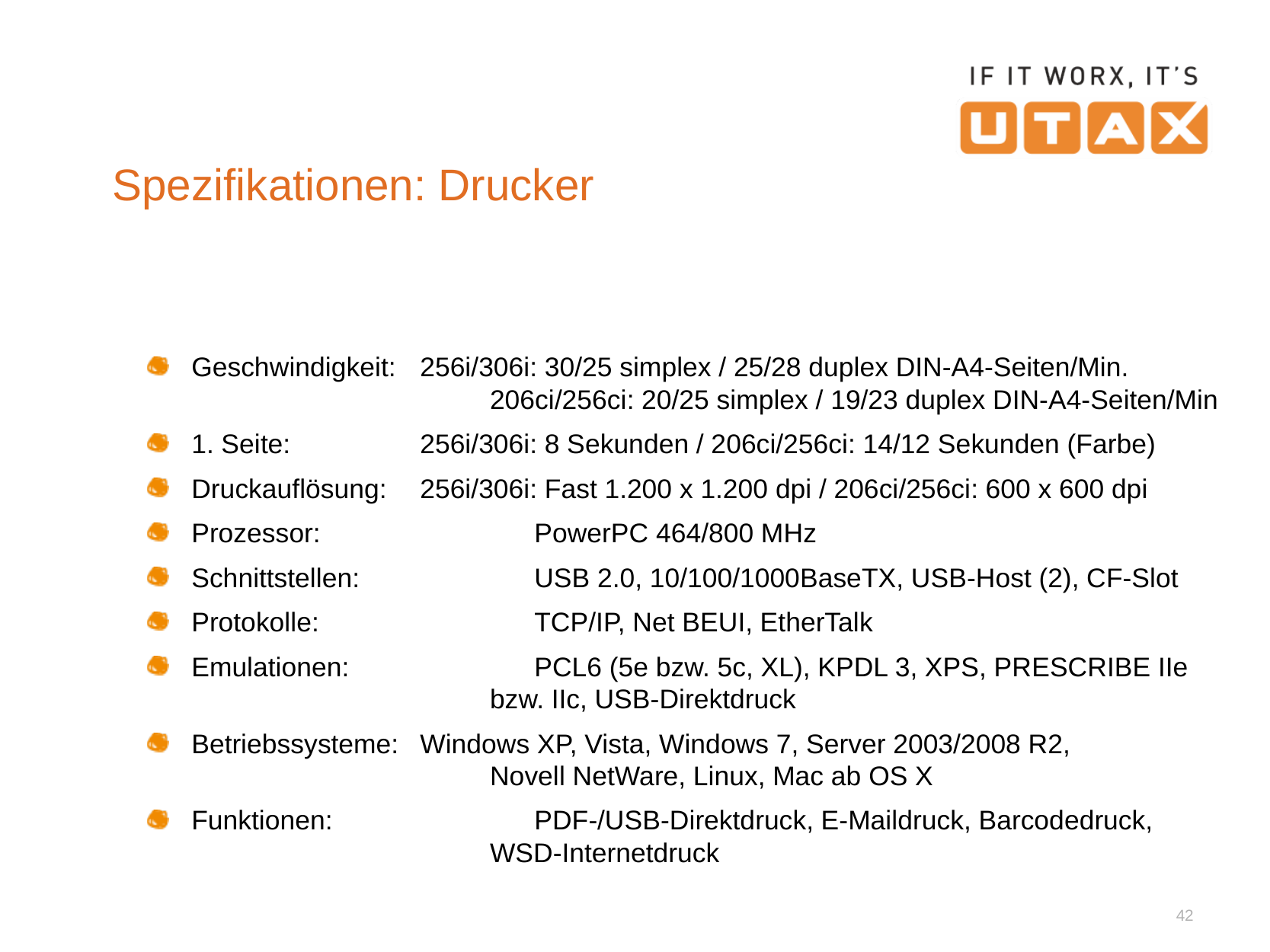

# Spezifikationen: Drucker
Geschwindigkeit:	256i/306i: 30/25 simplex / 25/28 duplex DIN-A4-Seiten/Min.
			206ci/256ci: 20/25 simplex / 19/23 duplex DIN-A4-Seiten/Min
1. Seite:		256i/306i: 8 Sekunden / 206ci/256ci: 14/12 Sekunden (Farbe)
Druckauflösung:	256i/306i: Fast 1.200 x 1.200 dpi / 206ci/256ci: 600 x 600 dpi
Prozessor:		PowerPC 464/800 MHz
Schnittstellen:		USB 2.0, 10/100/1000BaseTX, USB-Host (2), CF-Slot
Protokolle:		TCP/IP, Net BEUI, EtherTalk
Emulationen:		PCL6 (5e bzw. 5c, XL), KPDL 3, XPS, PRESCRIBE IIe
			bzw. IIc, USB-Direktdruck
Betriebssysteme:	Windows XP, Vista, Windows 7, Server 2003/2008 R2,
			Novell NetWare, Linux, Mac ab OS X
Funktionen:		PDF-/USB-Direktdruck, E-Maildruck, Barcodedruck,
			WSD-Internetdruck
42